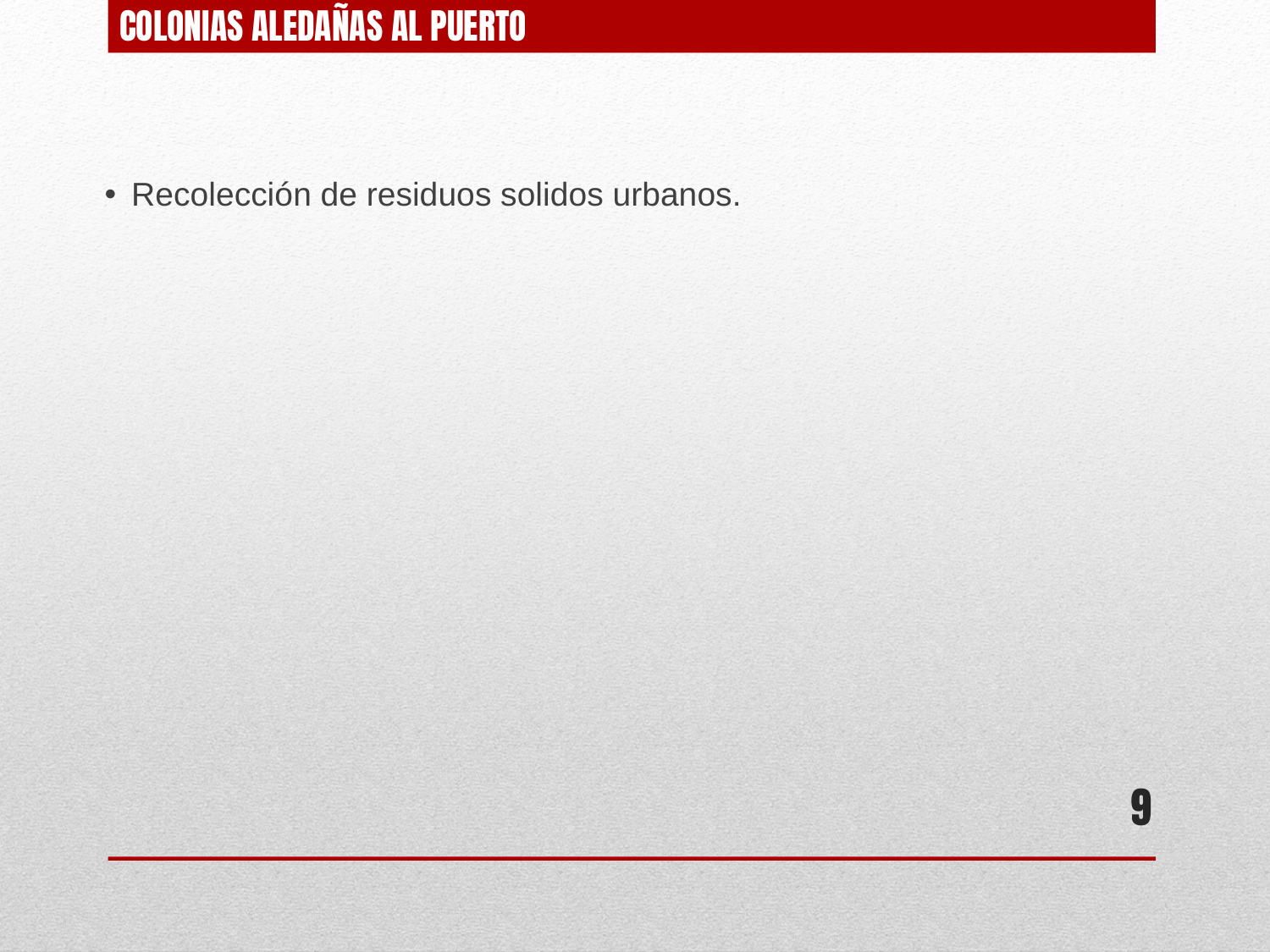

COLONIAS ALEDAÑAS AL PUERTO

Recolección de residuos solidos urbanos.
9